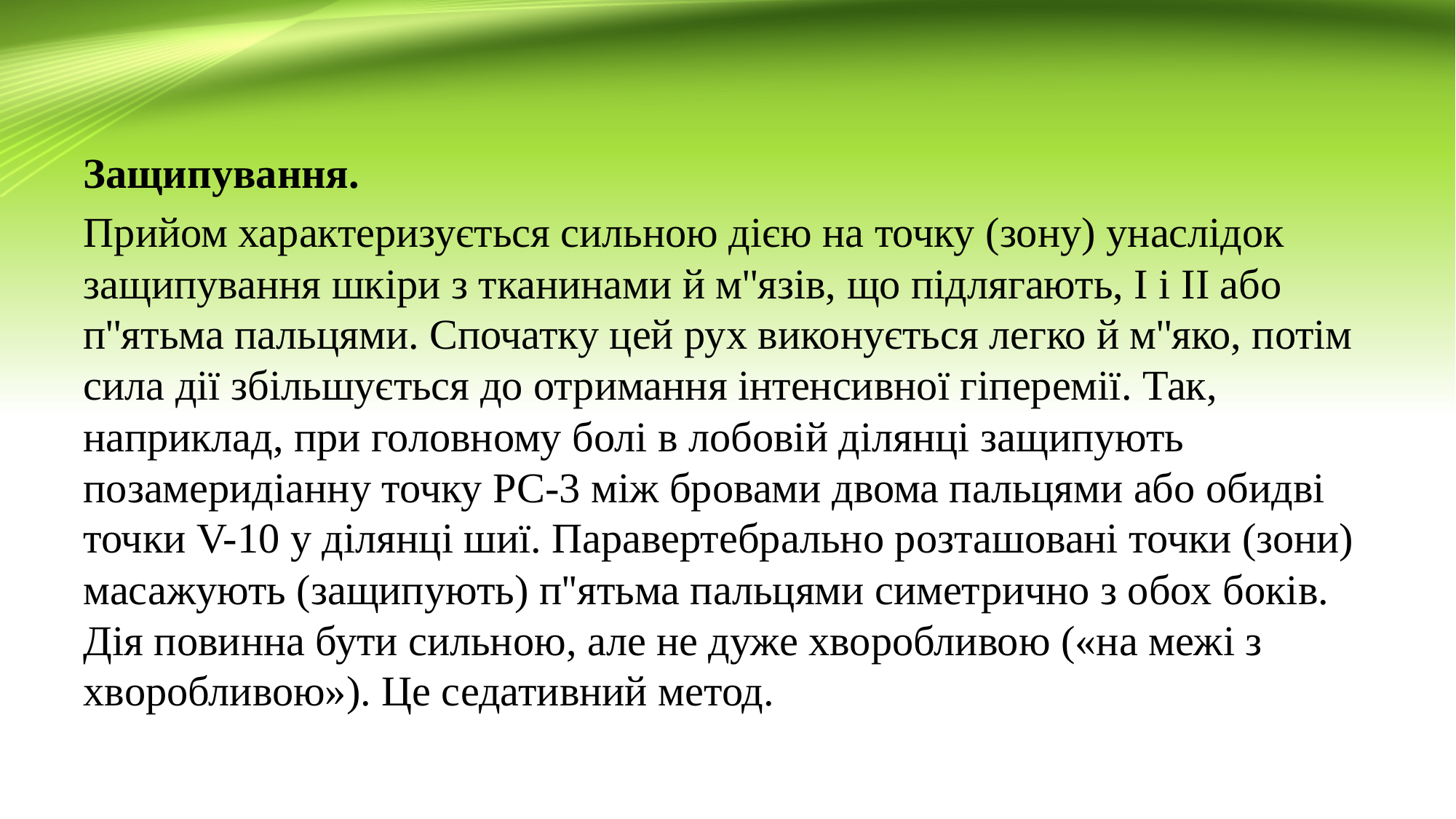

Защипування.
Прийом характеризується сильною дією на точку (зону) унаслідок защипування шкіри з тканинами й м''язів, що підлягають, I і II або п''ятьма пальцями. Спочатку цей рух виконується легко й м''яко, потім сила дії збільшується до отримання інтенсивної гіперемії. Так, наприклад, при головному болі в лобовій ділянці защипують позамеридіанну точку РС-3 між бровами двома пальцями або обидві точки V-10 у ділянці шиї. Паравертебрально розташовані точки (зони) масажують (защипують) п''ятьма пальцями симетрично з обох боків. Дія повинна бути сильною, але не дуже хворобливою («на межі з хворобливою»). Це седативний метод.